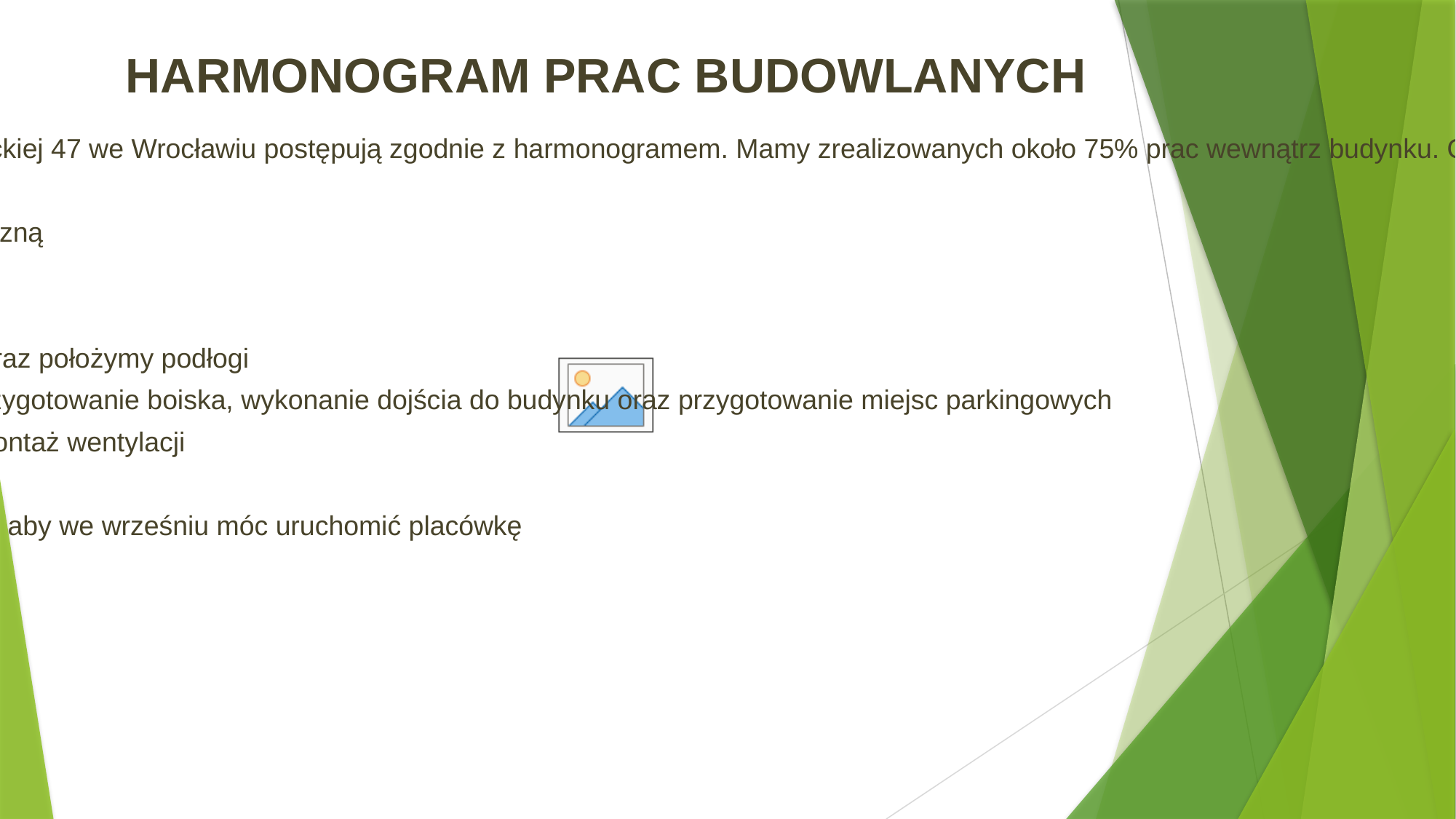

HARMONOGRAM PRAC BUDOWLANYCH
Prace budowlane na terenie Zespołu Szkolno-Przedszkolnego przy ul. Białostockiej 47 we Wrocławiu postępują zgodnie z harmonogramem. Mamy zrealizowanych około 75% prac wewnątrz budynku. Obecnie mamy stan surowy zamknięty z oknami i elewacją.
Harmonogram:
w marcu położymy posadzki oraz wykonamy zadaszenie nad salą gimnastyczną
w marcu również wykonamy tynki w sali gimnastycznej
w kwietniu rozpoczniemy prace malarskie
w maju zamontujemy sufity podwieszane, zamontujemy drzwi wewnętrzne oraz położymy podłogi
w okresie od kwietnia do czerwca planujemy prace na zewnątrz, takie jak przygotowanie boiska, wykonanie dojścia do budynku oraz przygotowanie miejsc parkingowych
w budynku sukcesywnie prowadzone są prace hydrauliczne, elektryczne i montaż wentylacji
w czerwcu przewidujemy zakończenie prac budowlanych
od lipca rozpoczniemy wyposażanie obiektu w meble, sprzęt i inne elementy, aby we wrześniu móc uruchomić placówkę